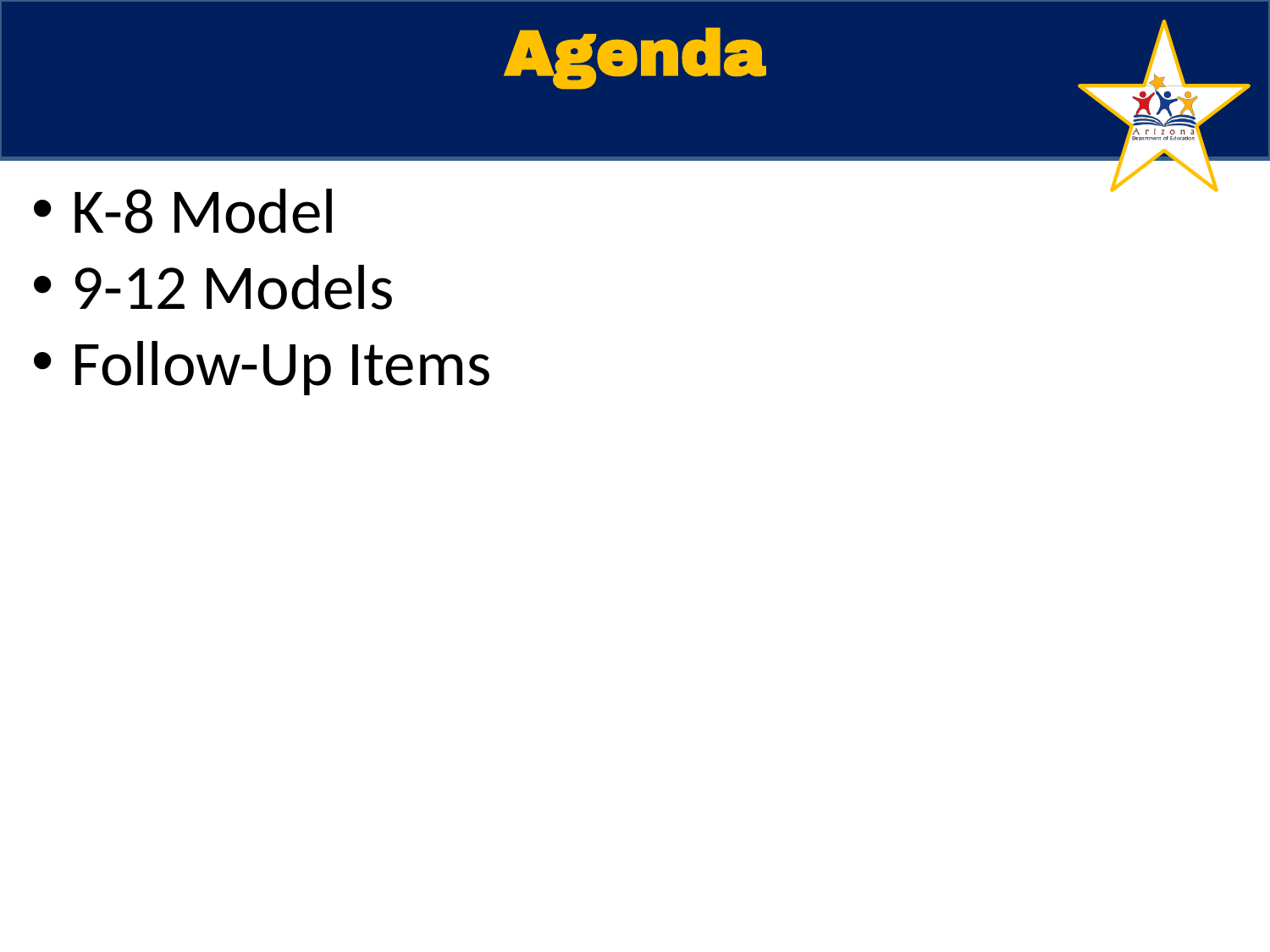

# Agenda
K-8 Model
9-12 Models
Follow-Up Items